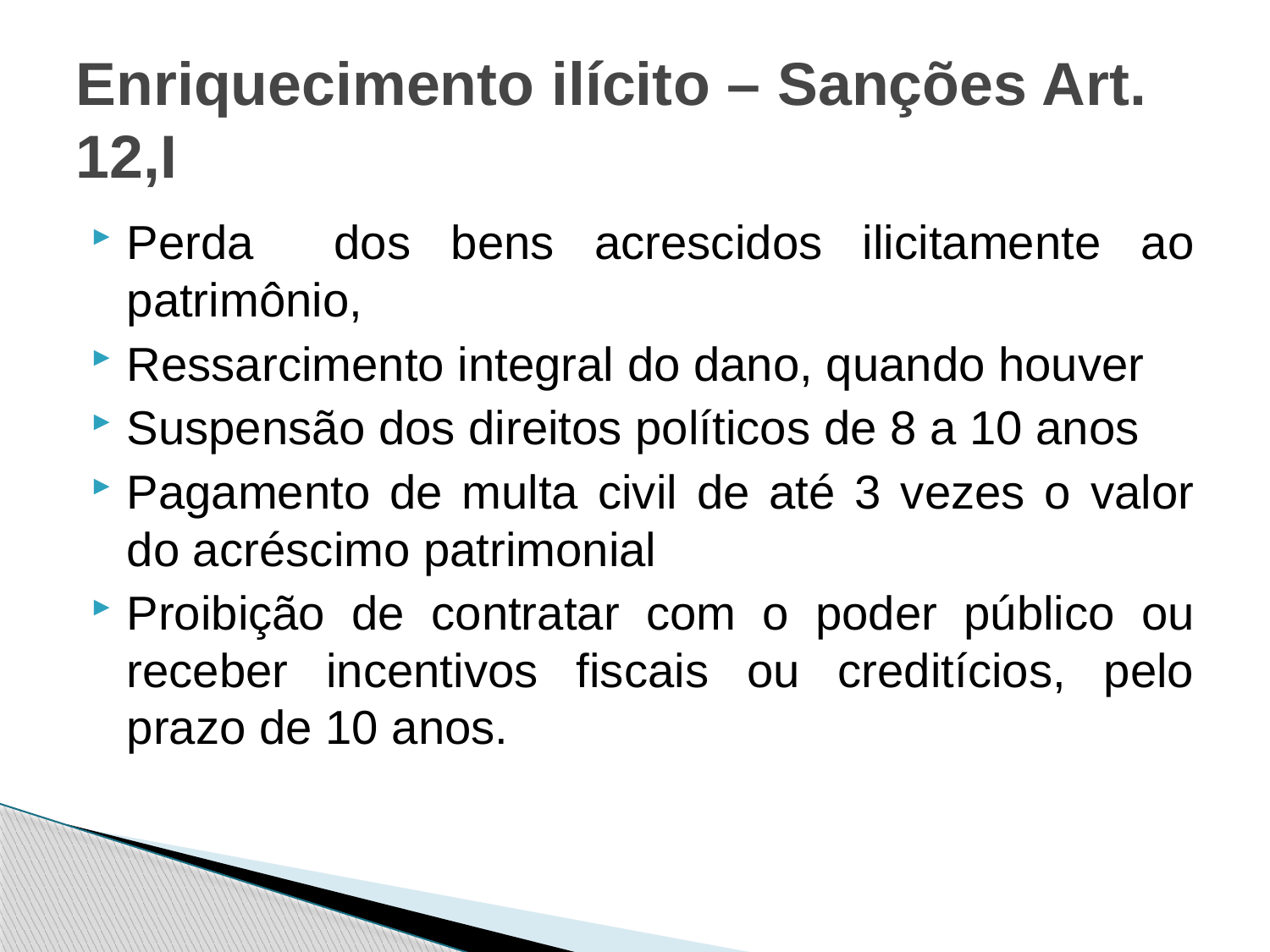

# Enriquecimento ilícito – Sanções Art. 12,I
Perda  dos bens acrescidos ilicitamente ao patrimônio,
Ressarcimento integral do dano, quando houver
Suspensão dos direitos políticos de 8 a 10 anos
Pagamento de multa civil de até 3 vezes o valor do acréscimo patrimonial
Proibição de contratar com o poder público ou receber incentivos fiscais ou creditícios, pelo prazo de 10 anos.